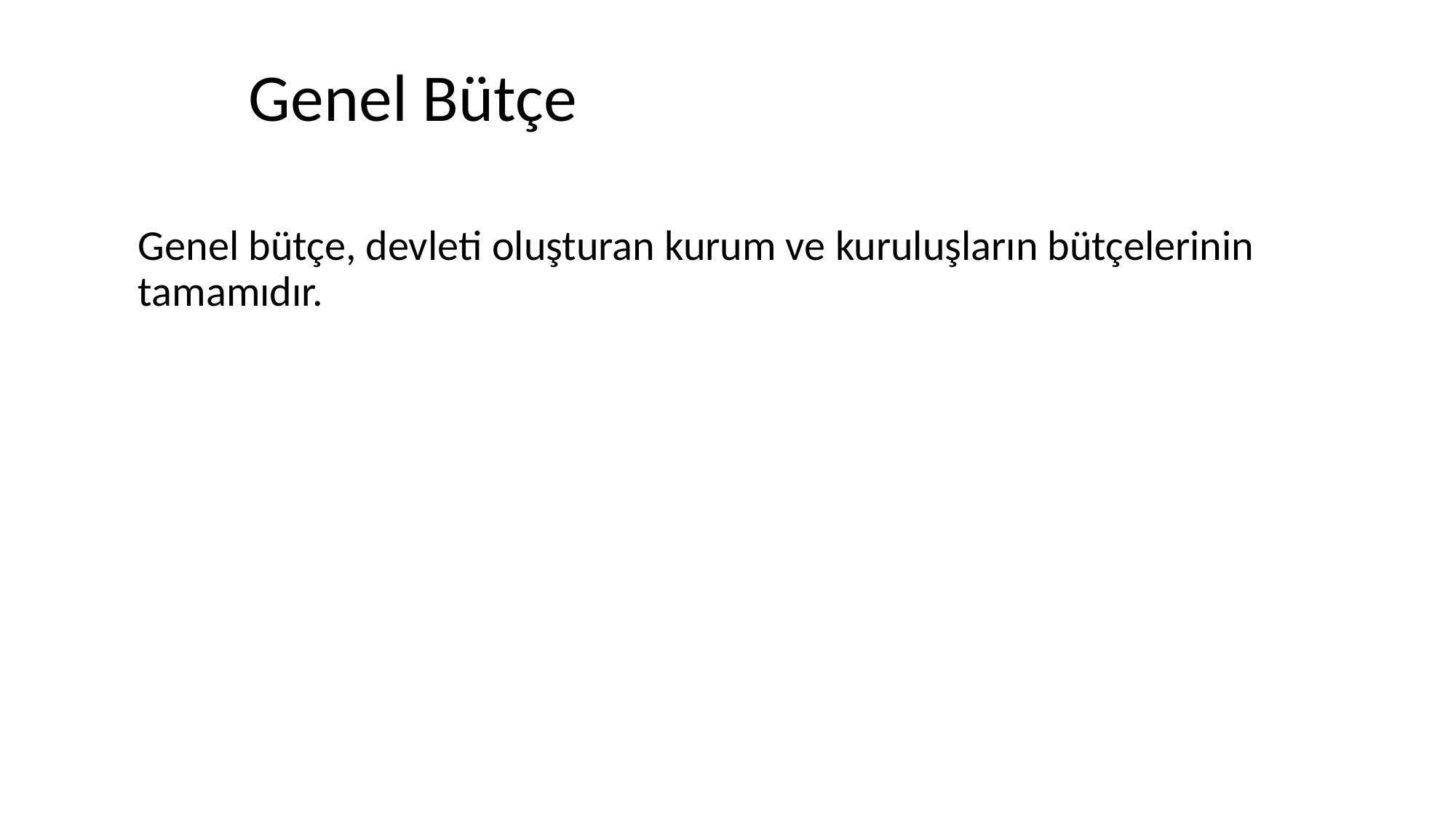

# Genel Bütçe
	Genel bütçe, devleti oluşturan kurum ve kuruluşların bütçelerinin tamamıdır.